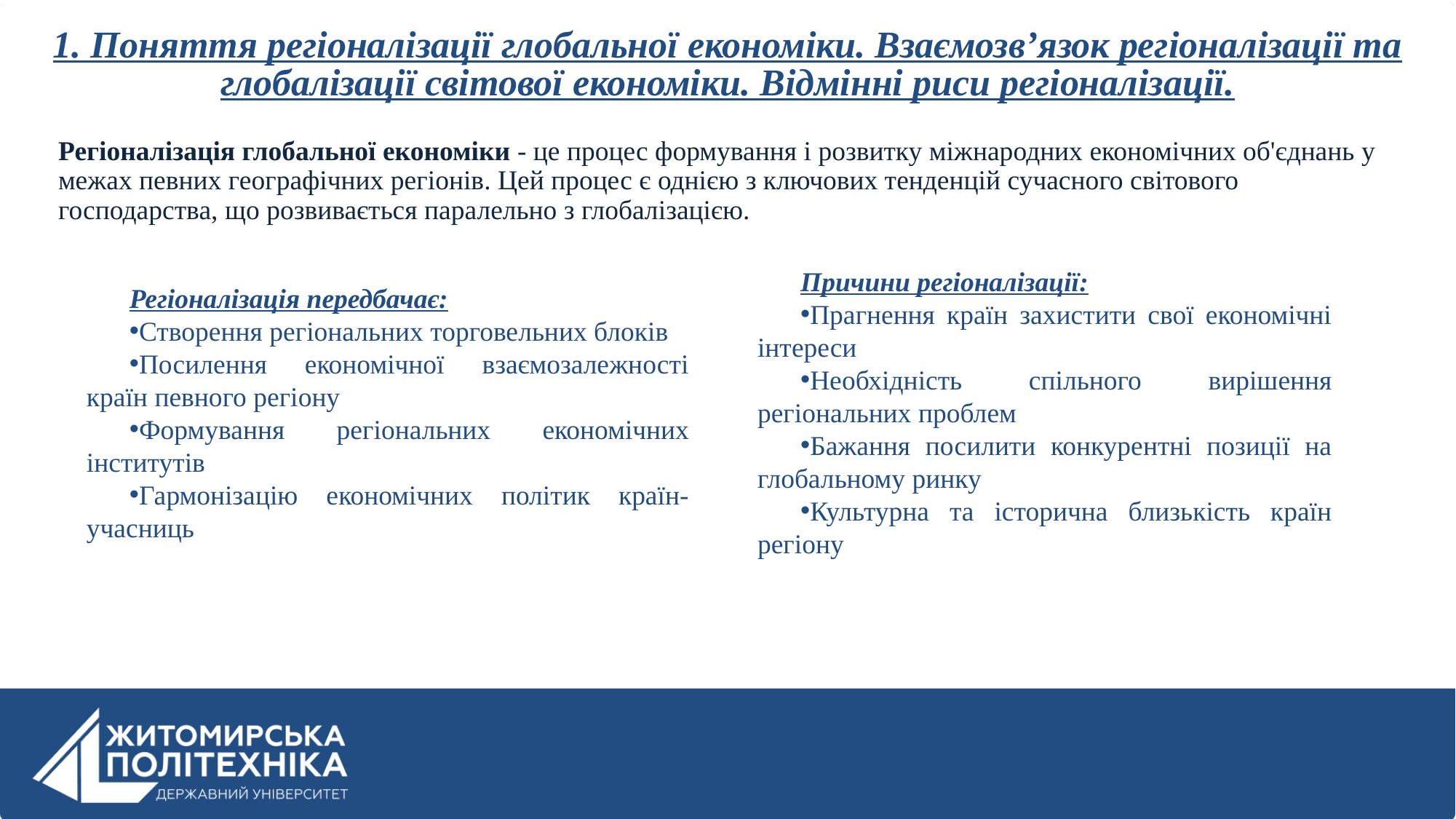

# 1. Поняття регіоналізації глобальної економіки. Взаємозв’язок регіоналізації та глобалізації світової економіки. Відмінні риси регіоналізації.
Регіоналізація глобальної економіки - це процес формування і розвитку міжнародних економічних об'єднань у межах певних географічних регіонів. Цей процес є однією з ключових тенденцій сучасного світового господарства, що розвивається паралельно з глобалізацією.

Причини регіоналізації:
Прагнення країн захистити свої економічні інтереси
Необхідність спільного вирішення регіональних проблем
Бажання посилити конкурентні позиції на глобальному ринку
Культурна та історична близькість країн регіону

Регіоналізація передбачає:
Створення регіональних торговельних блоків
Посилення економічної взаємозалежності країн певного регіону
Формування регіональних економічних інститутів
Гармонізацію економічних політик країн-учасниць